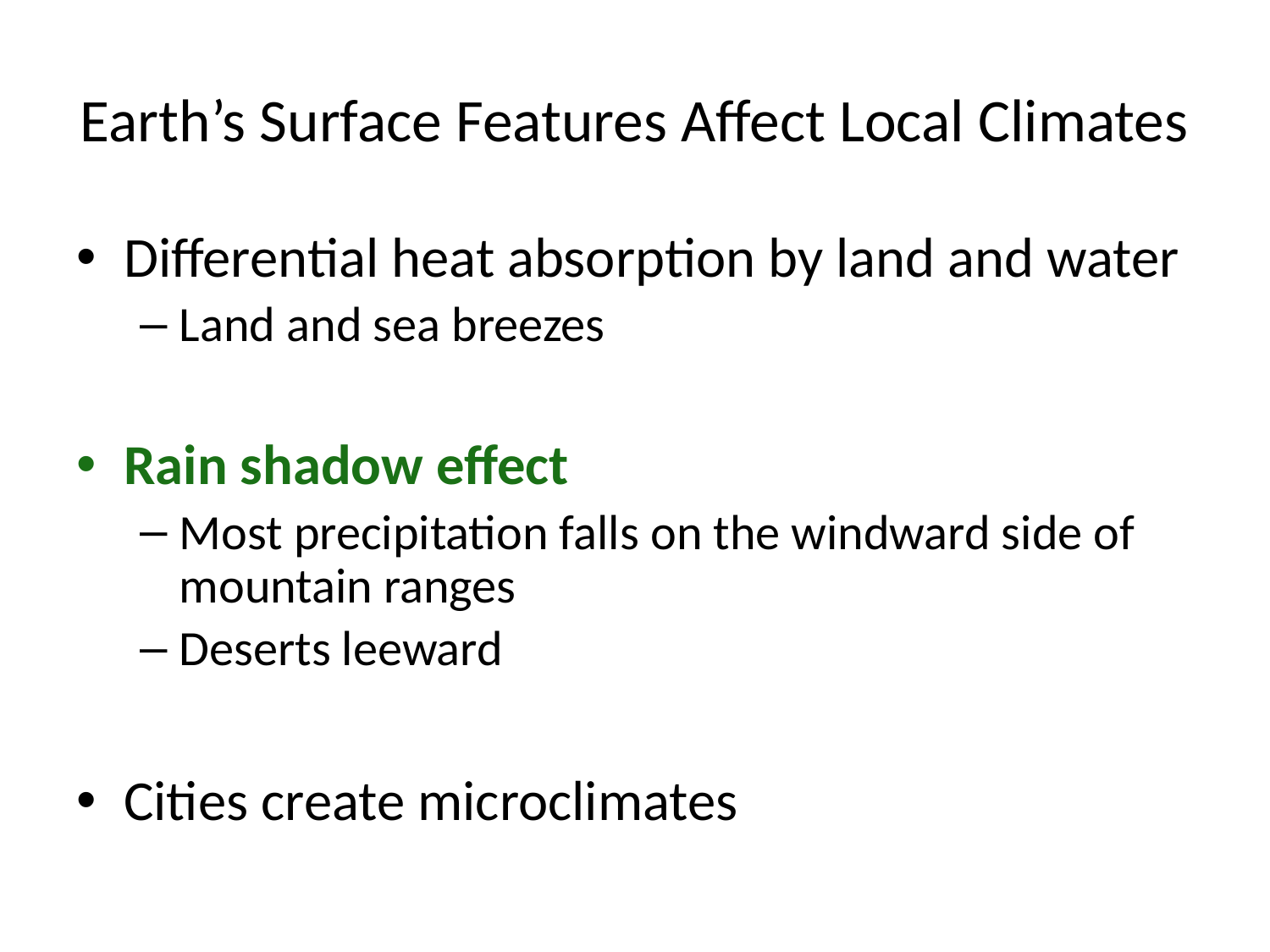

# Earth’s Surface Features Affect Local Climates
Differential heat absorption by land and water
Land and sea breezes

Rain shadow effect
Most precipitation falls on the windward side of mountain ranges
Deserts leeward

Cities create microclimates